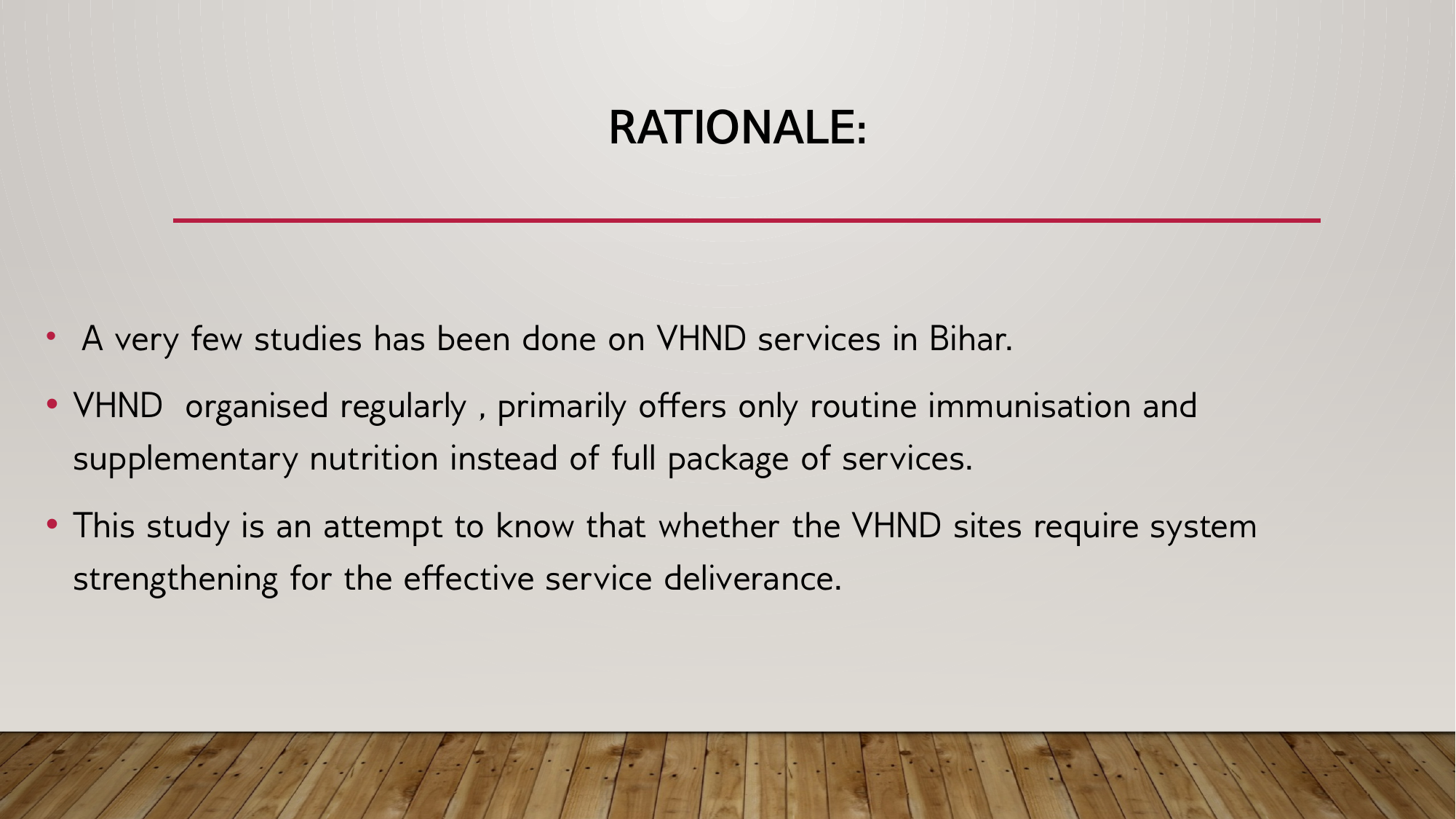

# Rationale:

 A very few studies has been done on VHND services in Bihar.
VHND  organised regularly , primarily offers only routine immunisation and supplementary nutrition instead of full package of services.
This study is an attempt to know that whether the VHND sites require system strengthening for the effective service deliverance.